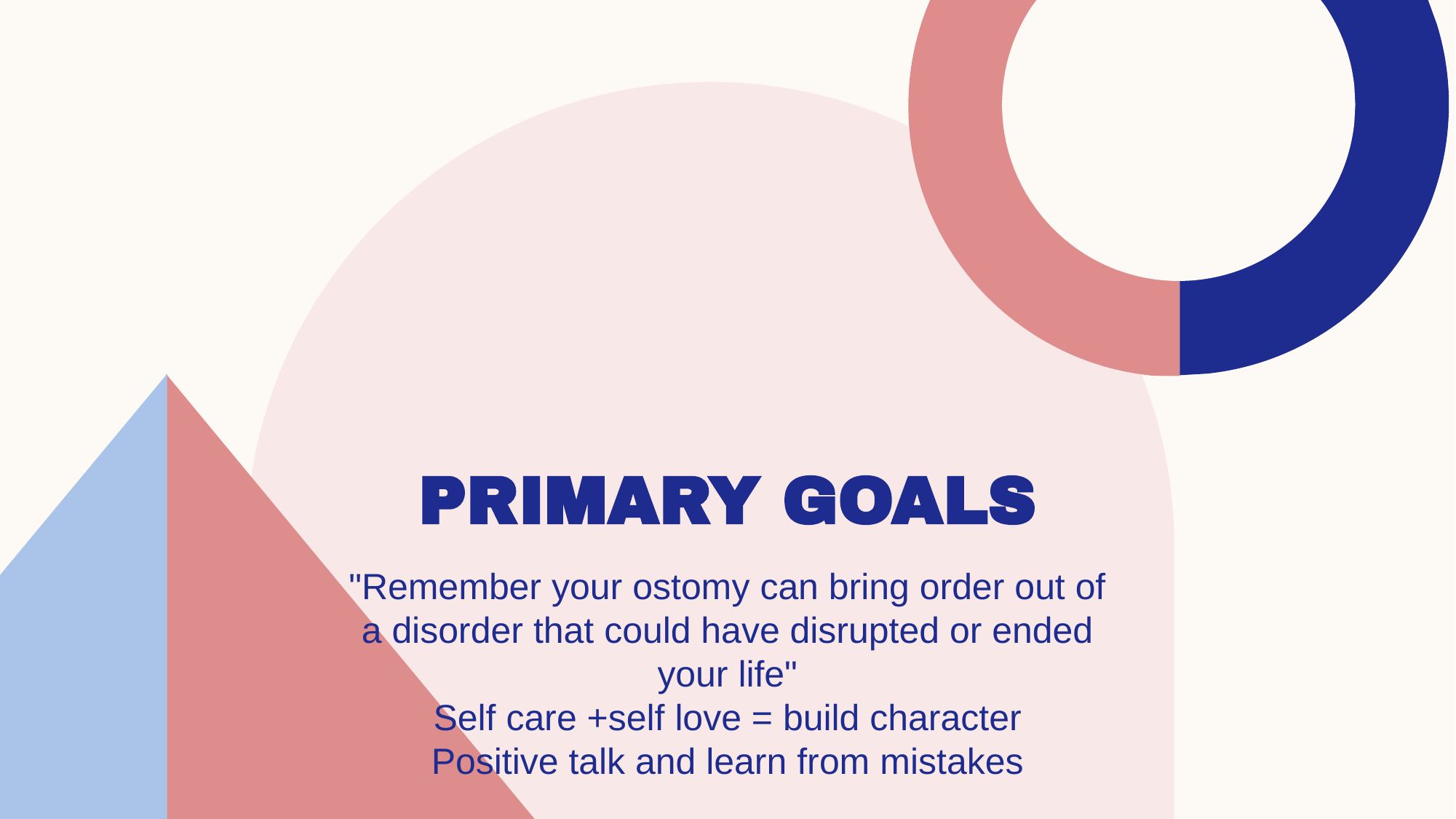

# PRIMARY GOALS
"Remember your ostomy can bring order out of a disorder that could have disrupted or ended your life"
Self care +self love = build character
Positive talk and learn from mistakes